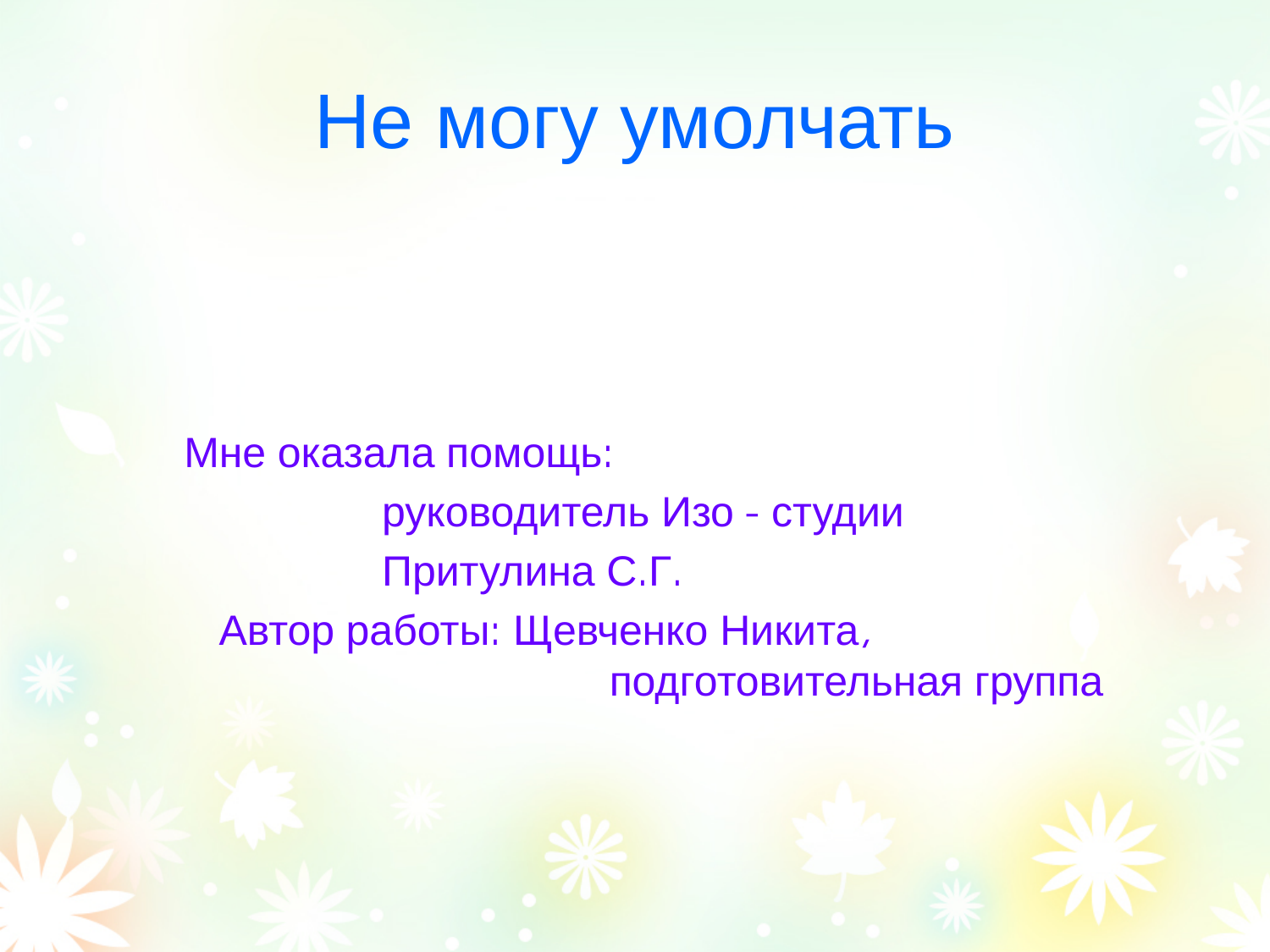

# Не могу умолчать
Мне оказала помощь:
                 руководитель Изо - студии
                 Притулина С.Г.
Автор работы: Щевченко Никита,                     подготовительная группа